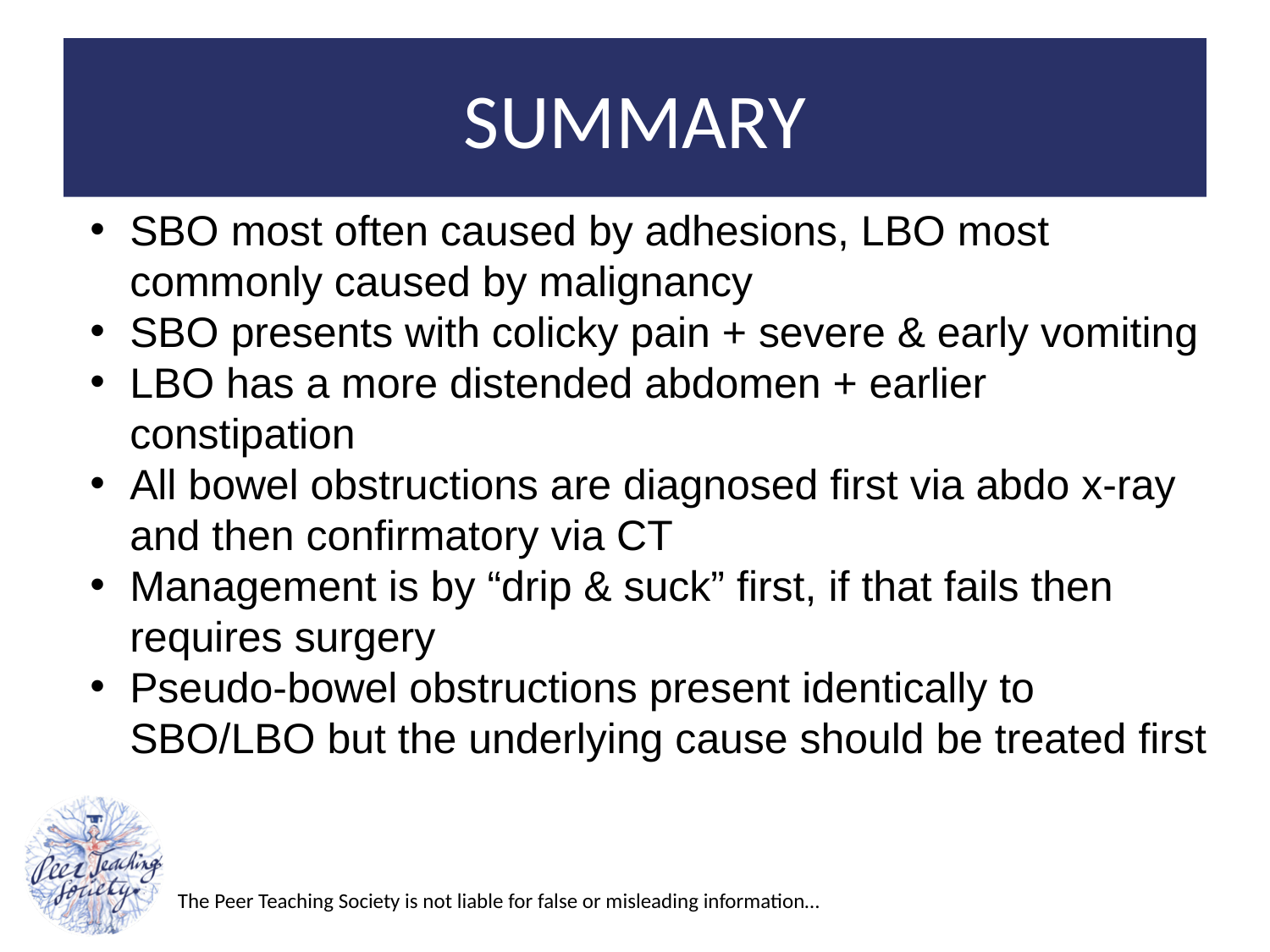

# SUMMARY
SBO most often caused by adhesions, LBO most commonly caused by malignancy
SBO presents with colicky pain + severe & early vomiting
LBO has a more distended abdomen + earlier constipation
All bowel obstructions are diagnosed first via abdo x-ray and then confirmatory via CT
Management is by “drip & suck” first, if that fails then requires surgery
Pseudo-bowel obstructions present identically to SBO/LBO but the underlying cause should be treated first